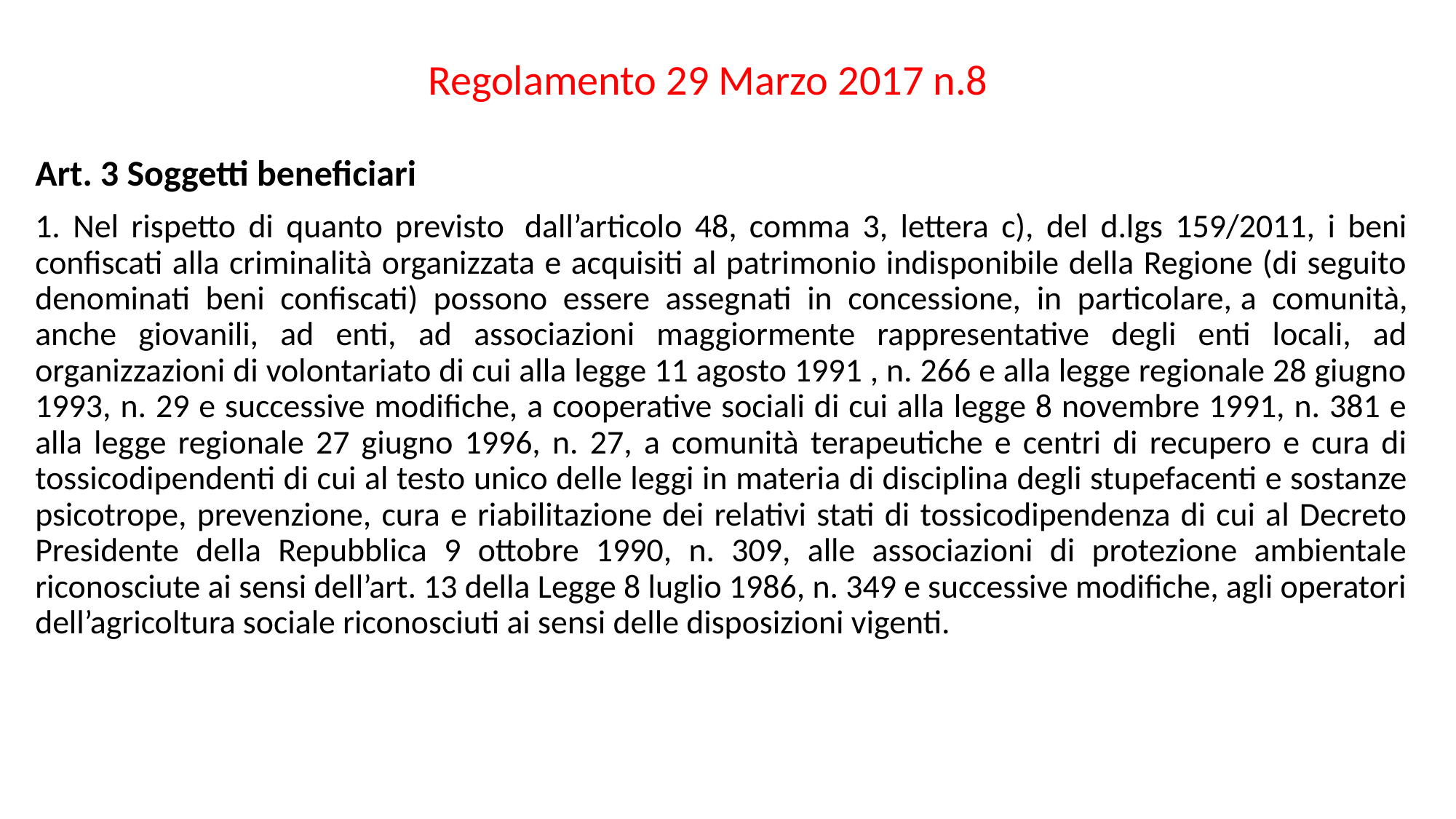

# Regolamento 29 Marzo 2017 n.8
Art. 3 Soggetti beneficiari
1. Nel rispetto di quanto previsto  dall’articolo 48, comma 3, lettera c), del d.lgs 159/2011, i beni confiscati alla criminalità organizzata e acquisiti al patrimonio indisponibile della Regione (di seguito denominati beni confiscati) possono essere assegnati in concessione, in particolare, a comunità, anche giovanili, ad enti, ad associazioni maggiormente rappresentative degli enti locali, ad organizzazioni di volontariato di cui alla legge 11 agosto 1991 , n. 266 e alla legge regionale 28 giugno 1993, n. 29 e successive modifiche, a cooperative sociali di cui alla legge 8 novembre 1991, n. 381 e alla legge regionale 27 giugno 1996, n. 27, a comunità terapeutiche e centri di recupero e cura di tossicodipendenti di cui al testo unico delle leggi in materia di disciplina degli stupefacenti e sostanze psicotrope, prevenzione, cura e riabilitazione dei relativi stati di tossicodipendenza di cui al Decreto Presidente della Repubblica 9 ottobre 1990, n. 309, alle associazioni di protezione ambientale riconosciute ai sensi dell’art. 13 della Legge 8 luglio 1986, n. 349 e successive modifiche, agli operatori dell’agricoltura sociale riconosciuti ai sensi delle disposizioni vigenti.